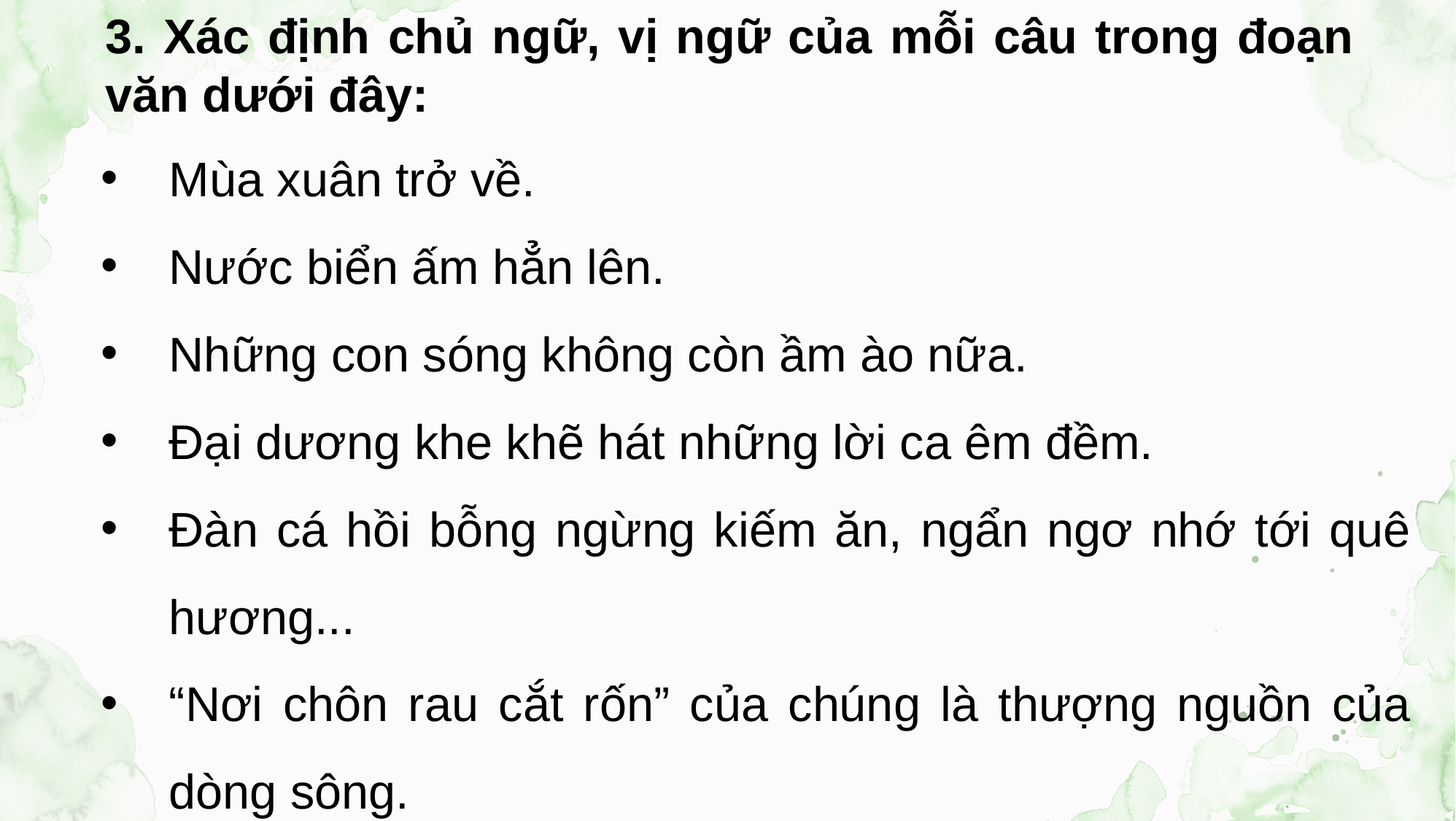

3. Xác định chủ ngữ, vị ngữ của mỗi câu trong đoạn văn dưới đây:
Mùa xuân trở về.
Nước biển ấm hẳn lên.
Những con sóng không còn ầm ào nữa.
Đại dương khe khẽ hát những lời ca êm đềm.
Đàn cá hồi bỗng ngừng kiếm ăn, ngẩn ngơ nhớ tới quê hương...
“Nơi chôn rau cắt rốn” của chúng là thượng nguồn của dòng sông.